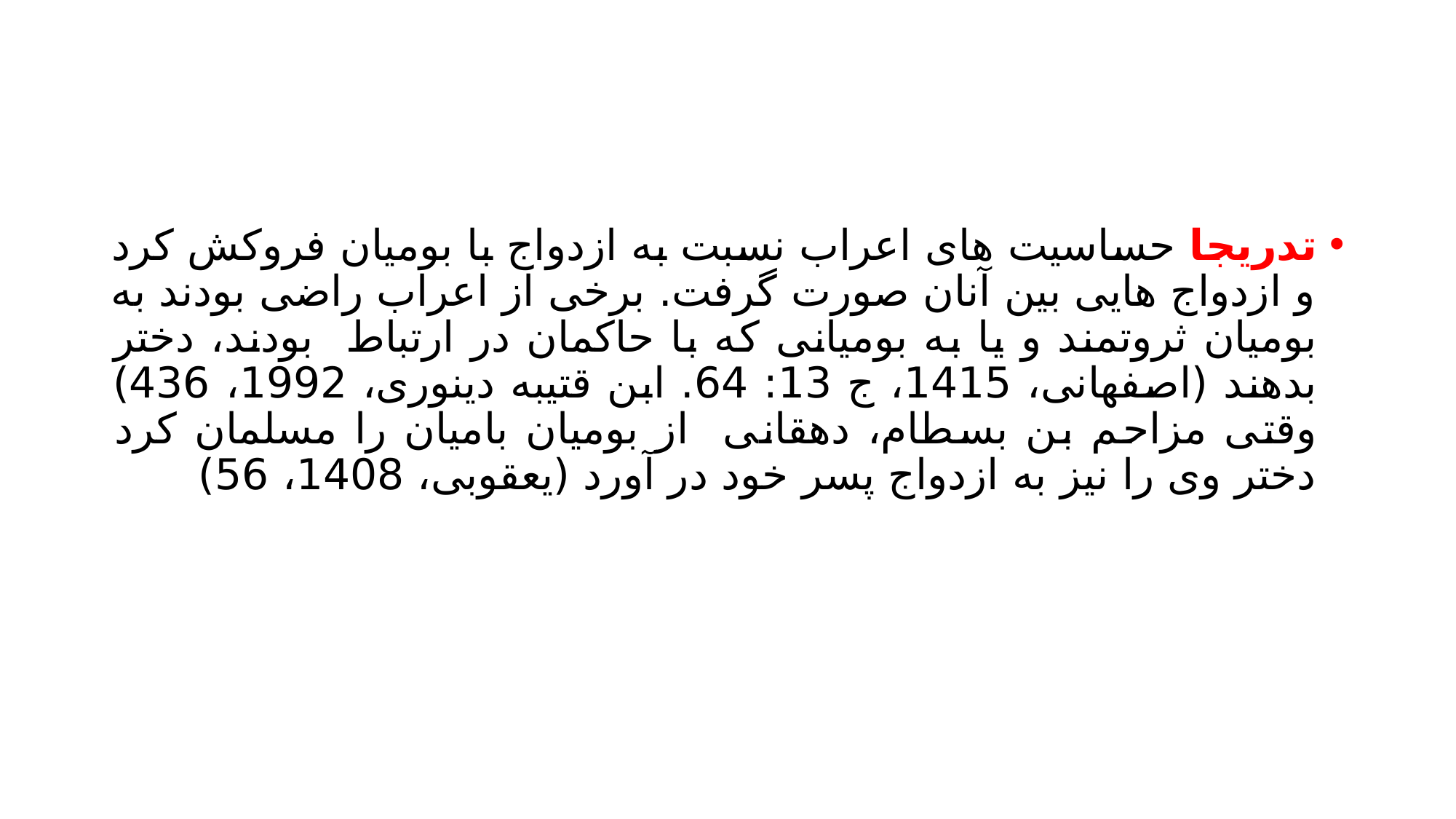

#
تدریجا حساسیت های اعراب نسبت به ازدواج با بومیان فروکش کرد و ازدواج هایی بین آنان صورت گرفت. برخی از اعراب راضی بودند به بومیان ثروتمند و یا به بومیانی که با حاکمان در ارتباط  بودند، دختر بدهند (اصفهانی، 1415، ج 13: 64. ابن قتیبه دینوری، 1992، 436) وقتی مزاحم بن بسطام، دهقانی  از بومیان بامیان را مسلمان کرد دختر وی را نیز به ازدواج پسر خود در آورد (یعقوبی، 1408، 56)